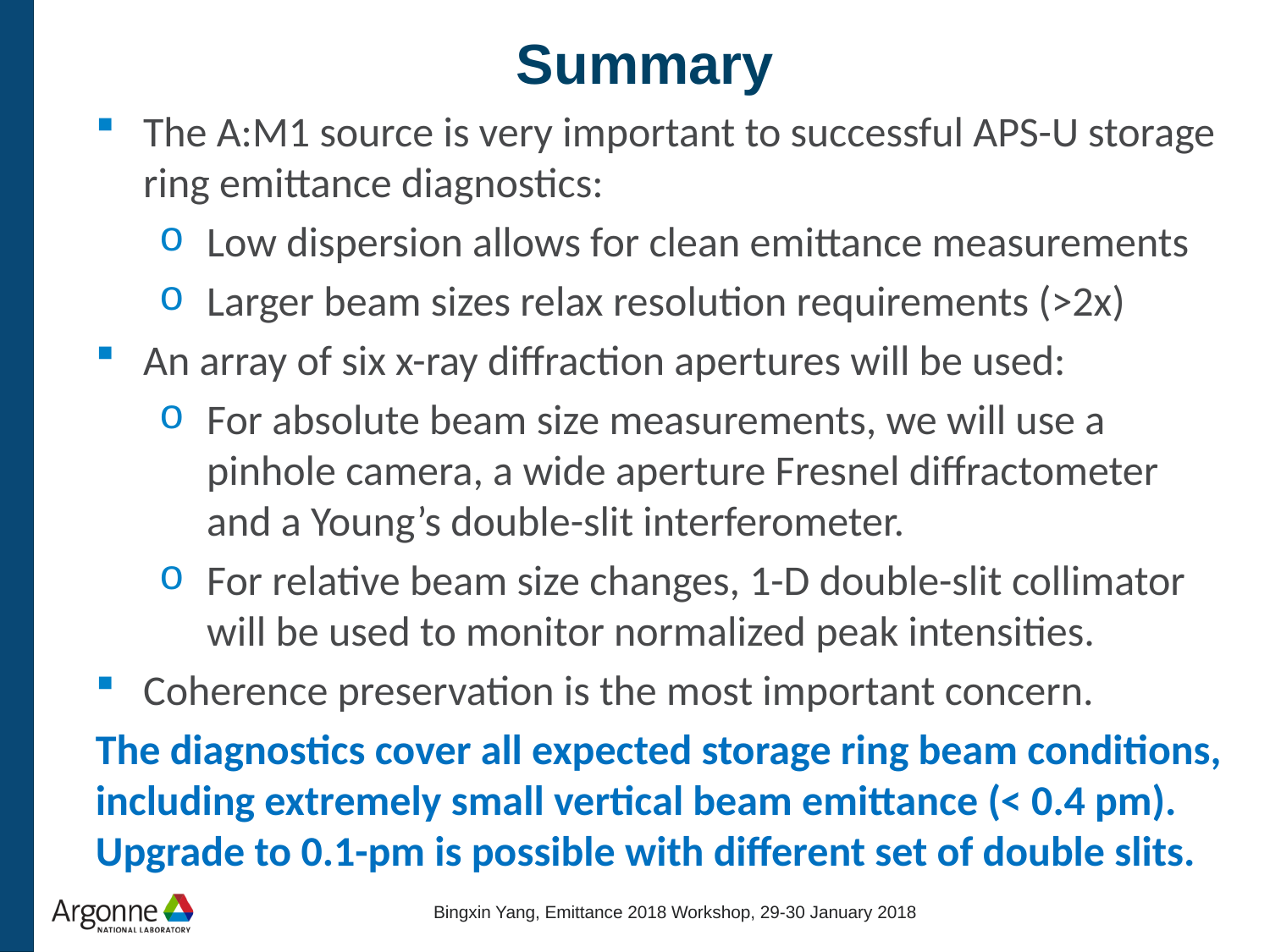

# Summary
The A:M1 source is very important to successful APS-U storage ring emittance diagnostics:
Low dispersion allows for clean emittance measurements
Larger beam sizes relax resolution requirements (>2x)
An array of six x-ray diffraction apertures will be used:
For absolute beam size measurements, we will use a pinhole camera, a wide aperture Fresnel diffractometer and a Young’s double-slit interferometer.
For relative beam size changes, 1-D double-slit collimator will be used to monitor normalized peak intensities.
Coherence preservation is the most important concern.
The diagnostics cover all expected storage ring beam conditions, including extremely small vertical beam emittance (< 0.4 pm). Upgrade to 0.1-pm is possible with different set of double slits.

Bingxin Yang, Emittance 2018 Workshop, 29-30 January 2018